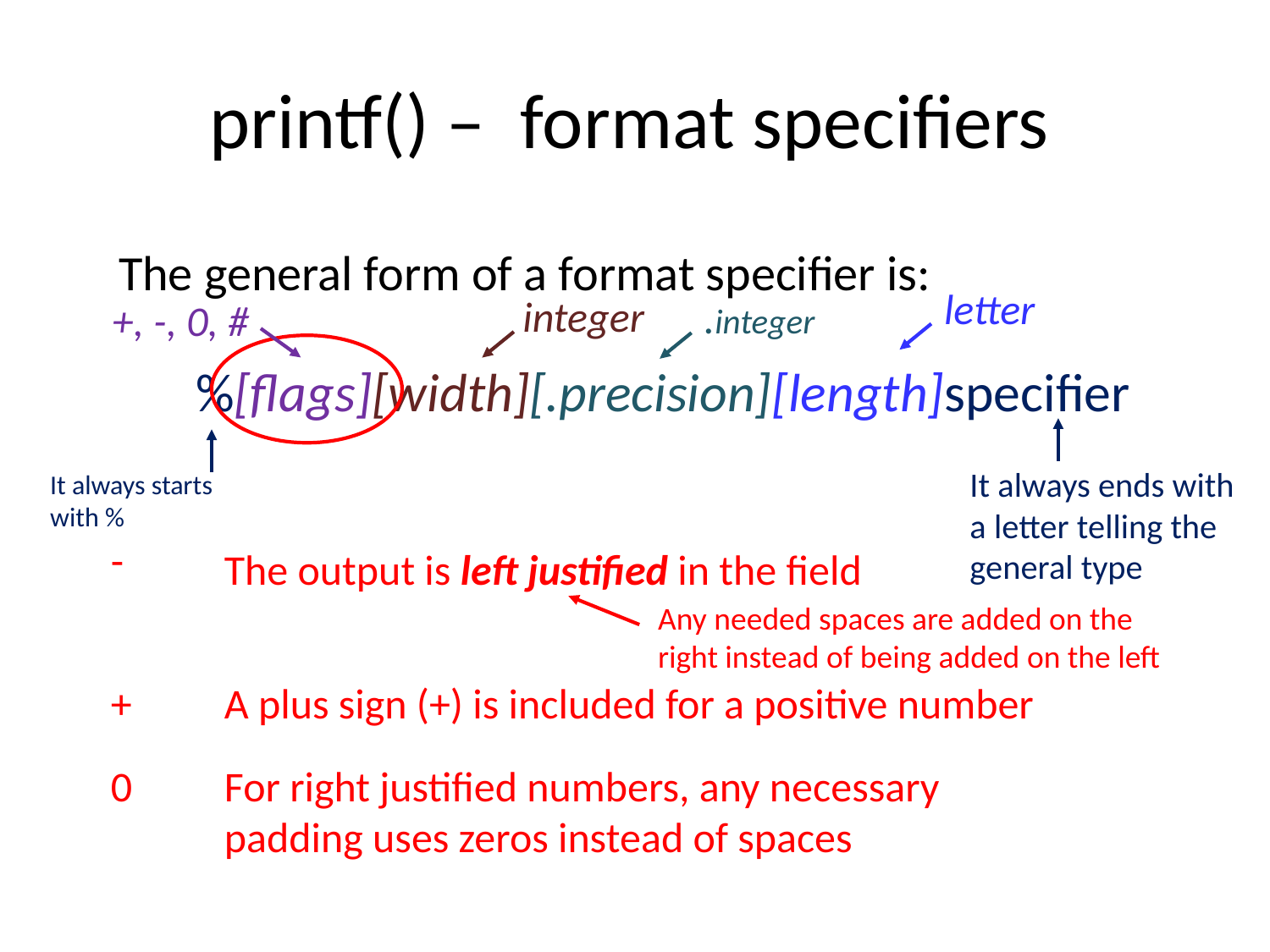

# printf() –  format specifiers
The general form of a format specifier is:
letter
integer
.integer
+, -, 0, #

%[flags][width][.precision][length]specifier

It always ends with a letter telling the general type
It always starts with %

-
The output is left justified in the field
Any needed spaces are added on the right instead of being added on the left
+
A plus sign (+) is included for a positive number
0
For right justified numbers, any necessary padding uses zeros instead of spaces